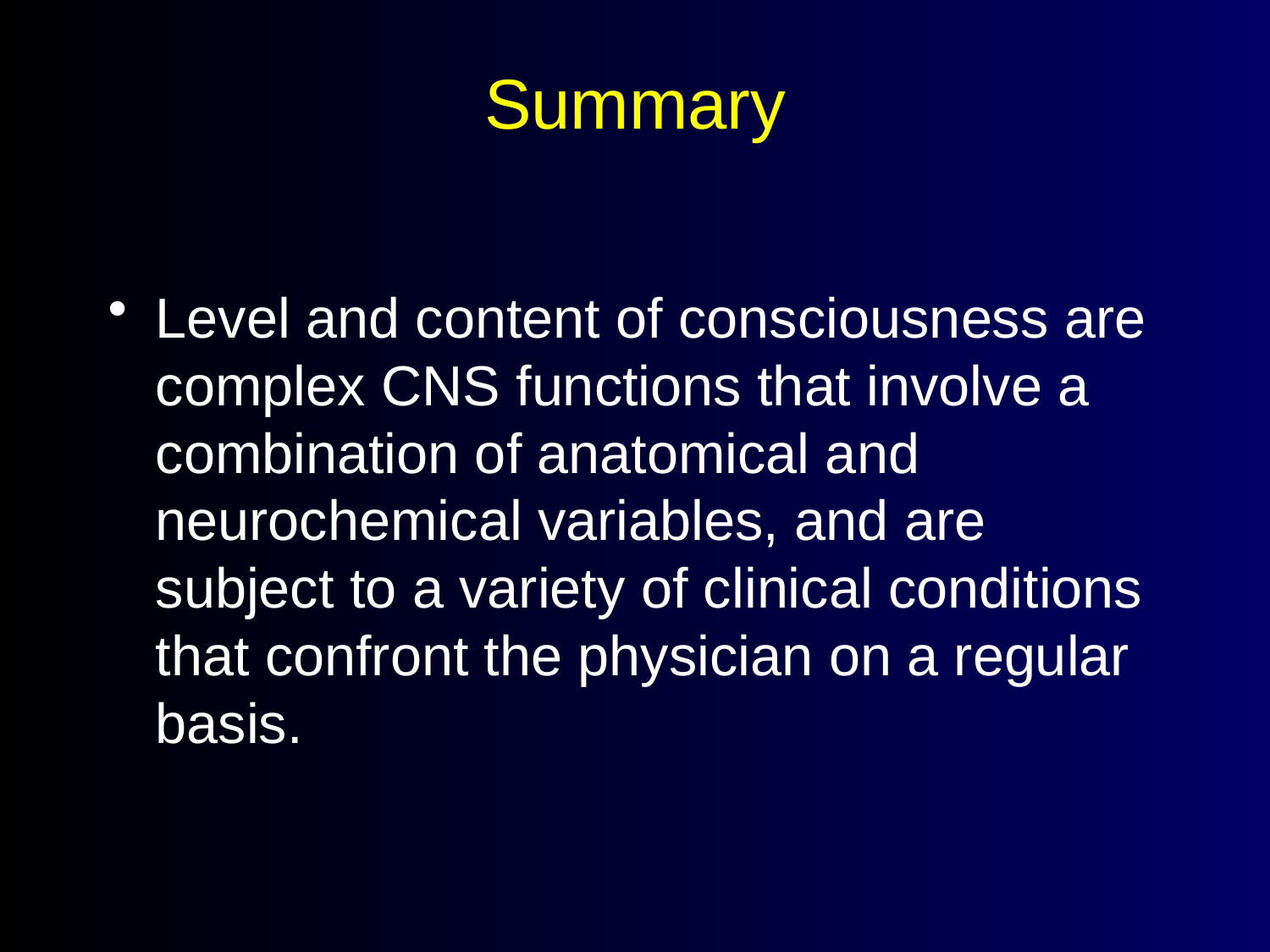

# Summary
Level and content of consciousness are complex CNS functions that involve a combination of anatomical and neurochemical variables, and are subject to a variety of clinical conditions that confront the physician on a regular basis.